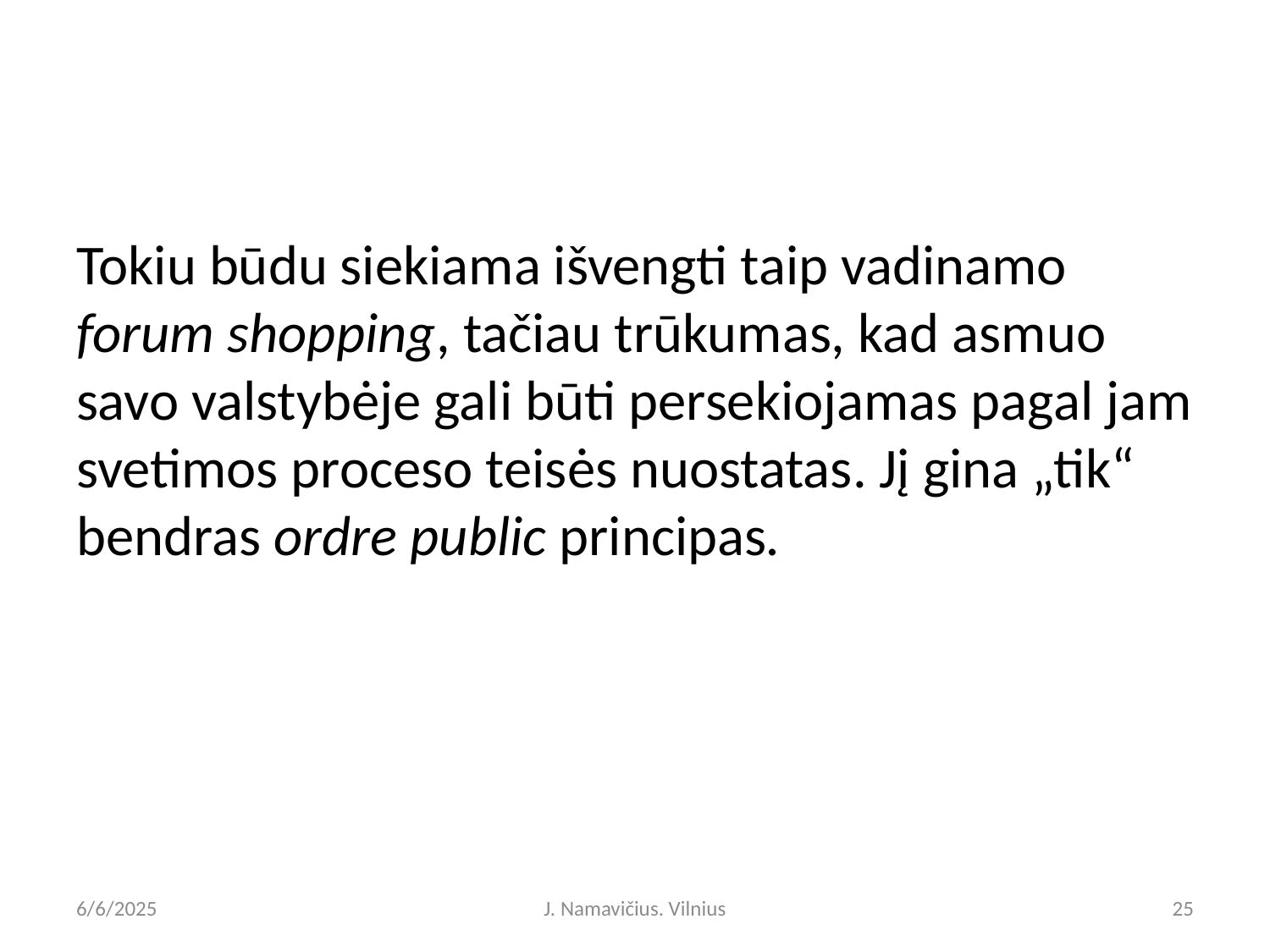

#
Tokiu būdu siekiama išvengti taip vadinamo forum shopping, tačiau trūkumas, kad asmuo savo valstybėje gali būti persekiojamas pagal jam svetimos proceso teisės nuostatas. Jį gina „tik“ bendras ordre public principas.

6/6/2025
J. Namavičius. Vilnius
25